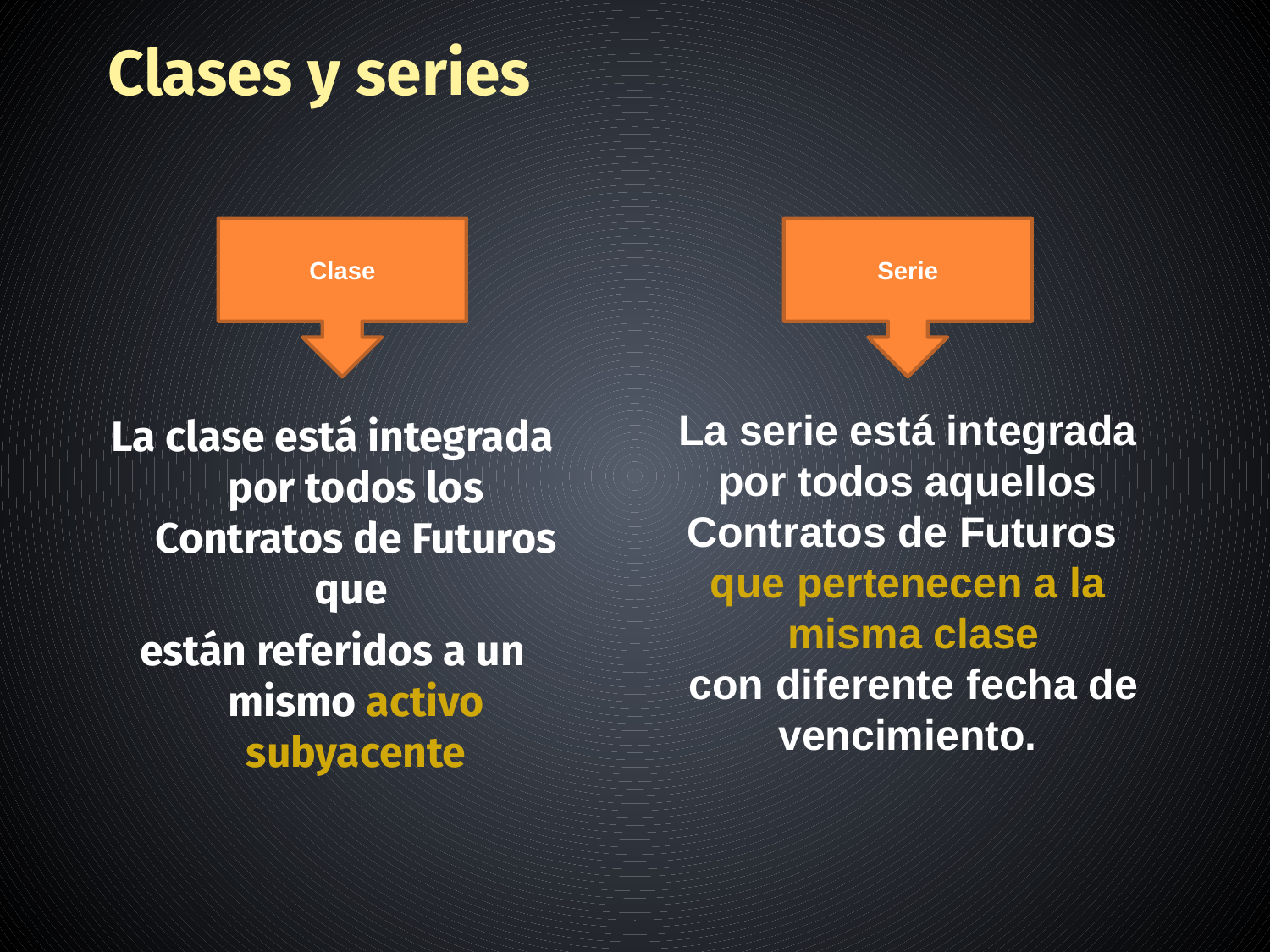

# Clases y series
Clase
Serie
La clase está integrada por todos los Contratos de Futuros que
están referidos a un mismo activo subyacente

La serie está integrada por todos aquellos Contratos de Futuros
que pertenecen a la
 misma clase
 con diferente fecha de vencimiento.